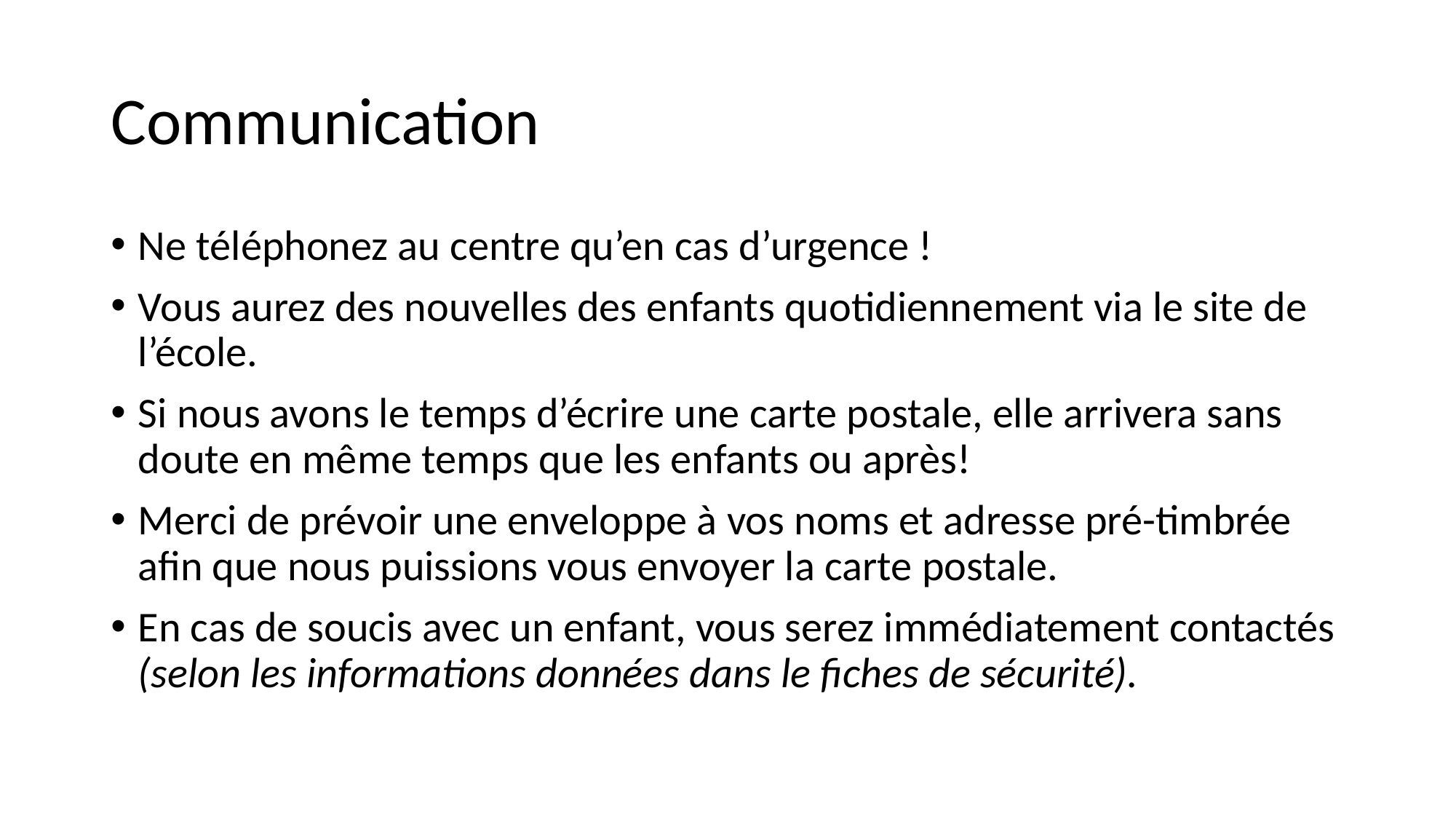

# Communication
Ne téléphonez au centre qu’en cas d’urgence !
Vous aurez des nouvelles des enfants quotidiennement via le site de l’école.
Si nous avons le temps d’écrire une carte postale, elle arrivera sans doute en même temps que les enfants ou après!
Merci de prévoir une enveloppe à vos noms et adresse pré-timbrée afin que nous puissions vous envoyer la carte postale.
En cas de soucis avec un enfant, vous serez immédiatement contactés (selon les informations données dans le fiches de sécurité).